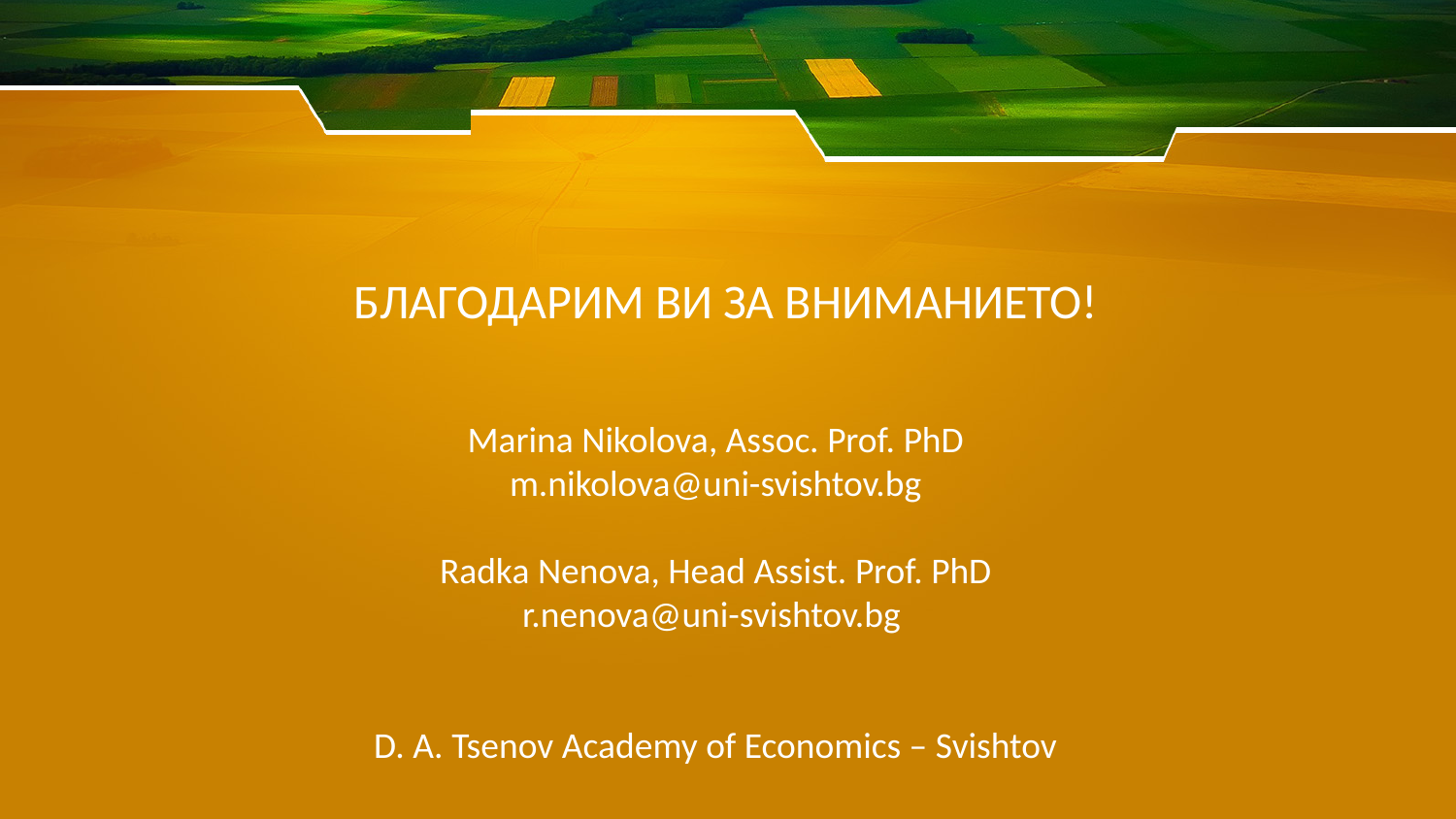

БЛАГОДАРИМ ВИ ЗА ВНИМАНИЕТО!
Marina Nikolova, Assoc. Prof. PhD
m.nikolova@uni-svishtov.bg

Radka Nenova, Head Assist. Prof. PhD
r.nenova@uni-svishtov.bg

D. A. Tsenov Academy of Economics – Svishtov